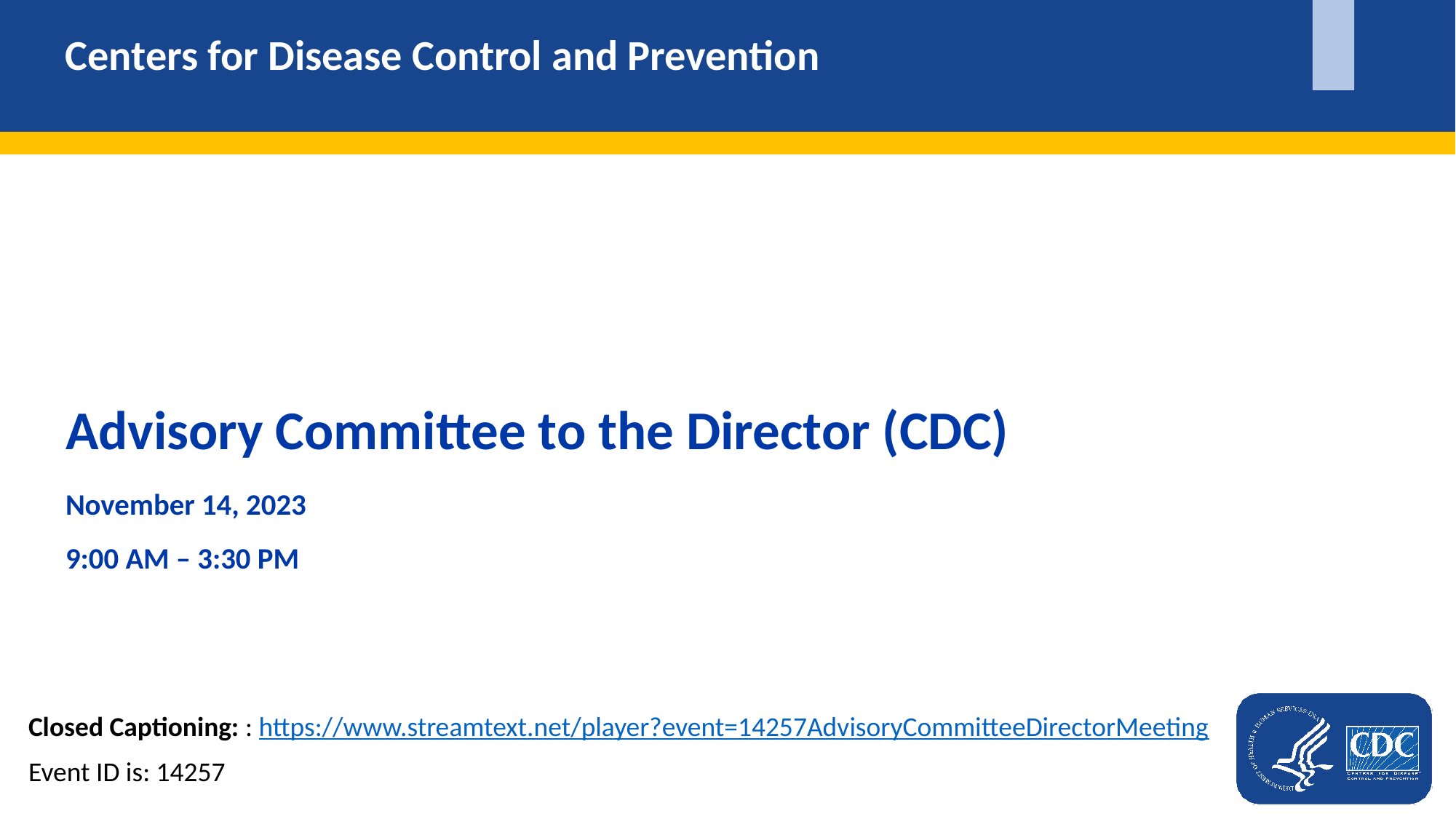

# Advisory Committee to the Director (CDC)
November 14, 2023
9:00 AM – 3:30 PM
Closed Captioning: : https://www.streamtext.net/player?event=14257AdvisoryCommitteeDirectorMeeting
Event ID is: 14257